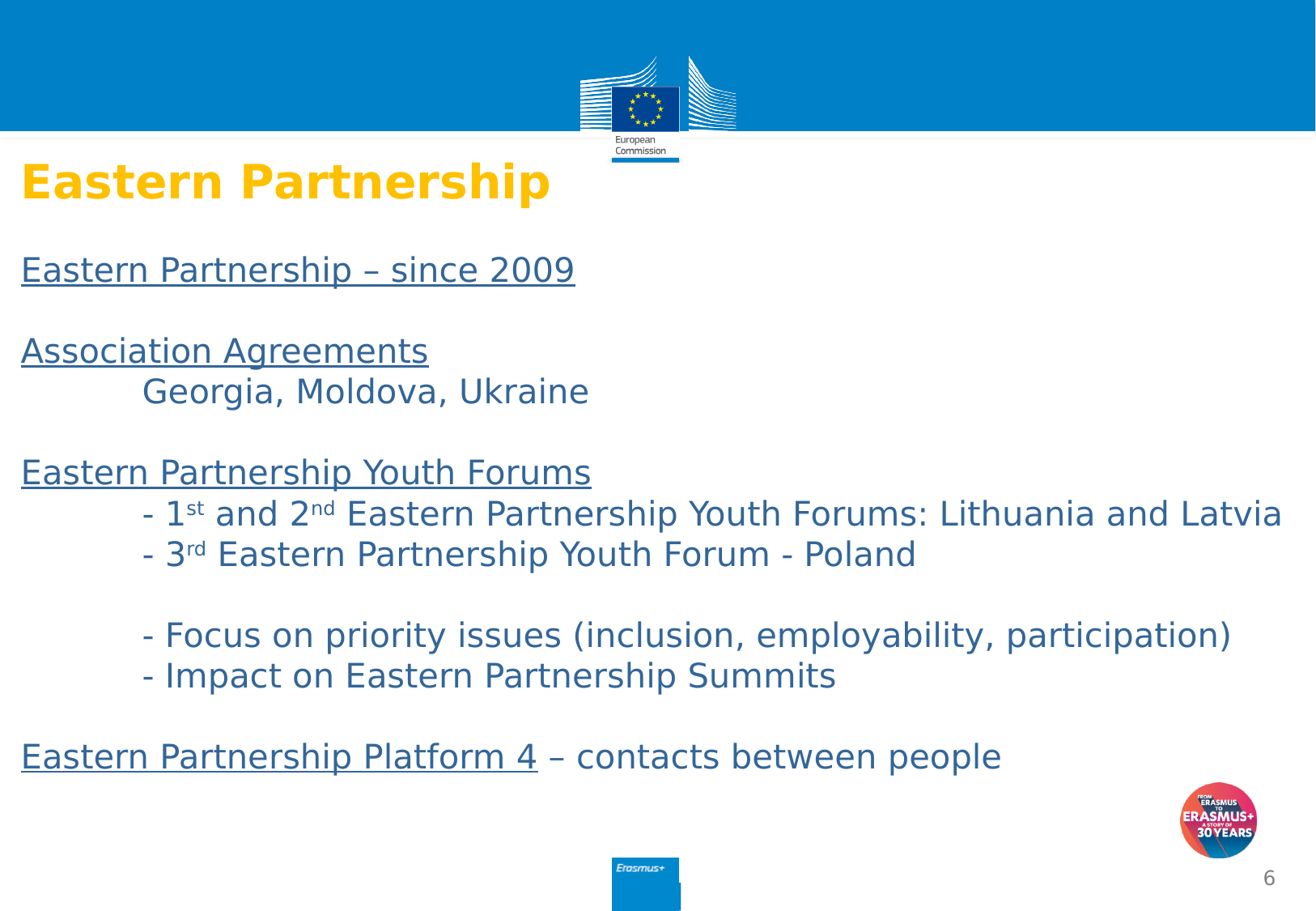

# Eastern Partnership Eastern Partnership – since 2009 Association Agreements Georgia, Moldova, Ukraine Eastern Partnership Youth Forums - 1st and 2nd Eastern Partnership Youth Forums: Lithuania and Latvia - 3rd Eastern Partnership Youth Forum - Poland - Focus on priority issues (inclusion, employability, participation) - Impact on Eastern Partnership Summits Eastern Partnership Platform 4 – contacts between people
6